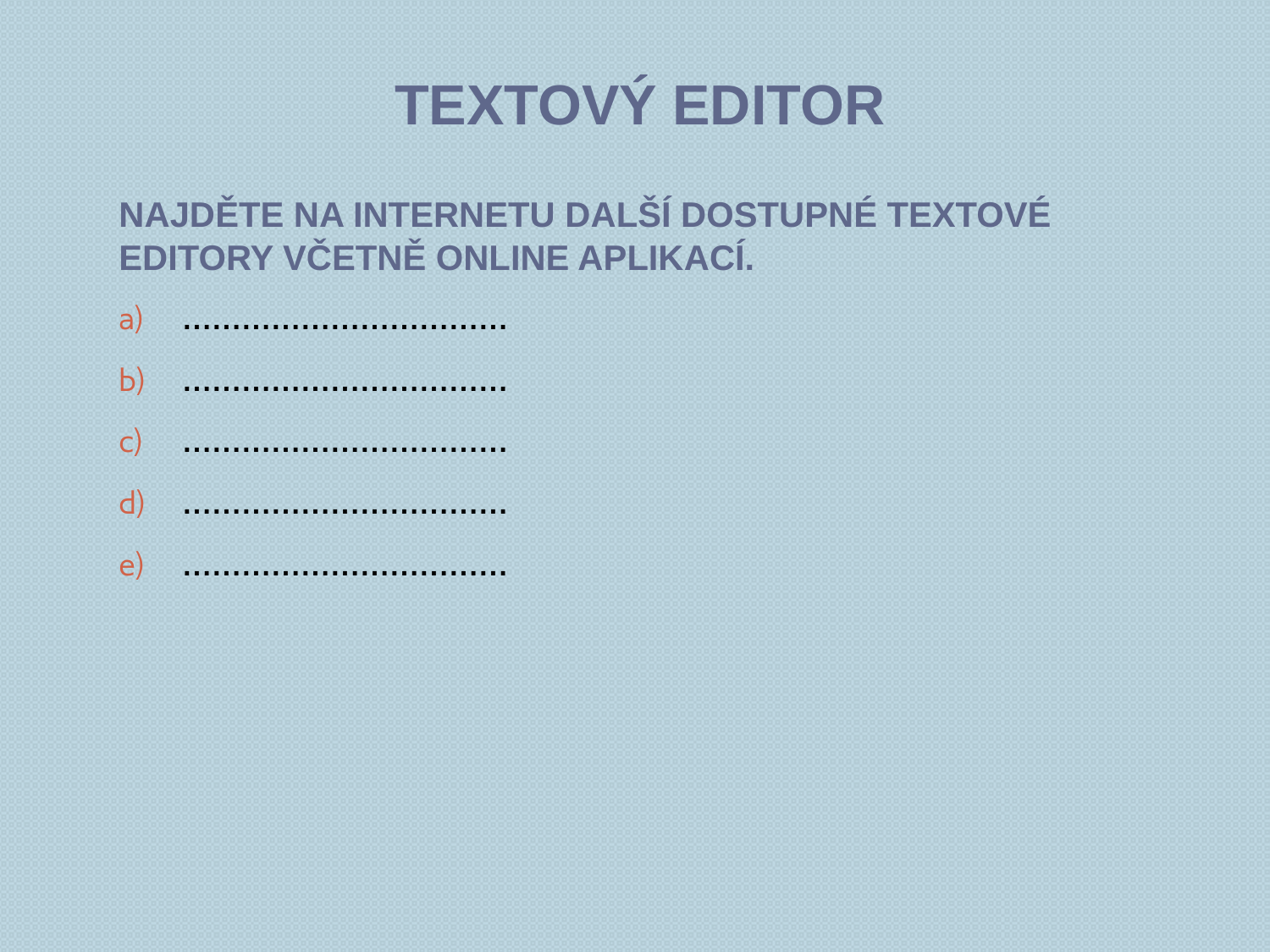

# Textový editor
Najděte na internetu další dostupné textové editory včetně online aplikací.
……………………………
……………………………
……………………………
……………………………
……………………………